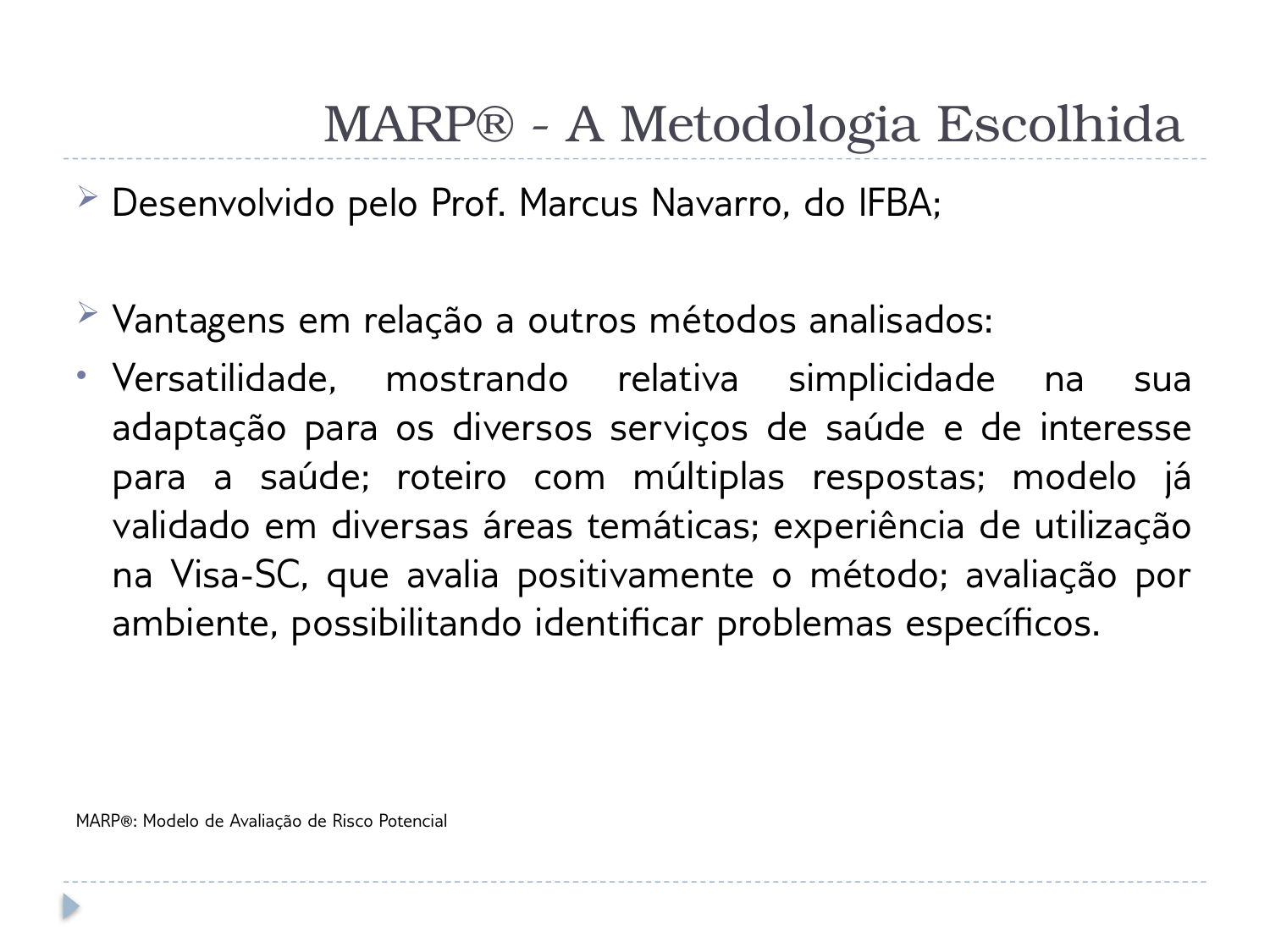

# MARP® - A Metodologia Escolhida
Desenvolvido pelo Prof. Marcus Navarro, do IFBA;

Vantagens em relação a outros métodos analisados:
Versatilidade, mostrando relativa simplicidade na sua adaptação para os diversos serviços de saúde e de interesse para a saúde; roteiro com múltiplas respostas; modelo já validado em diversas áreas temáticas; experiência de utilização na Visa-SC, que avalia positivamente o método; avaliação por ambiente, possibilitando identificar problemas específicos.

MARP®: Modelo de Avaliação de Risco Potencial